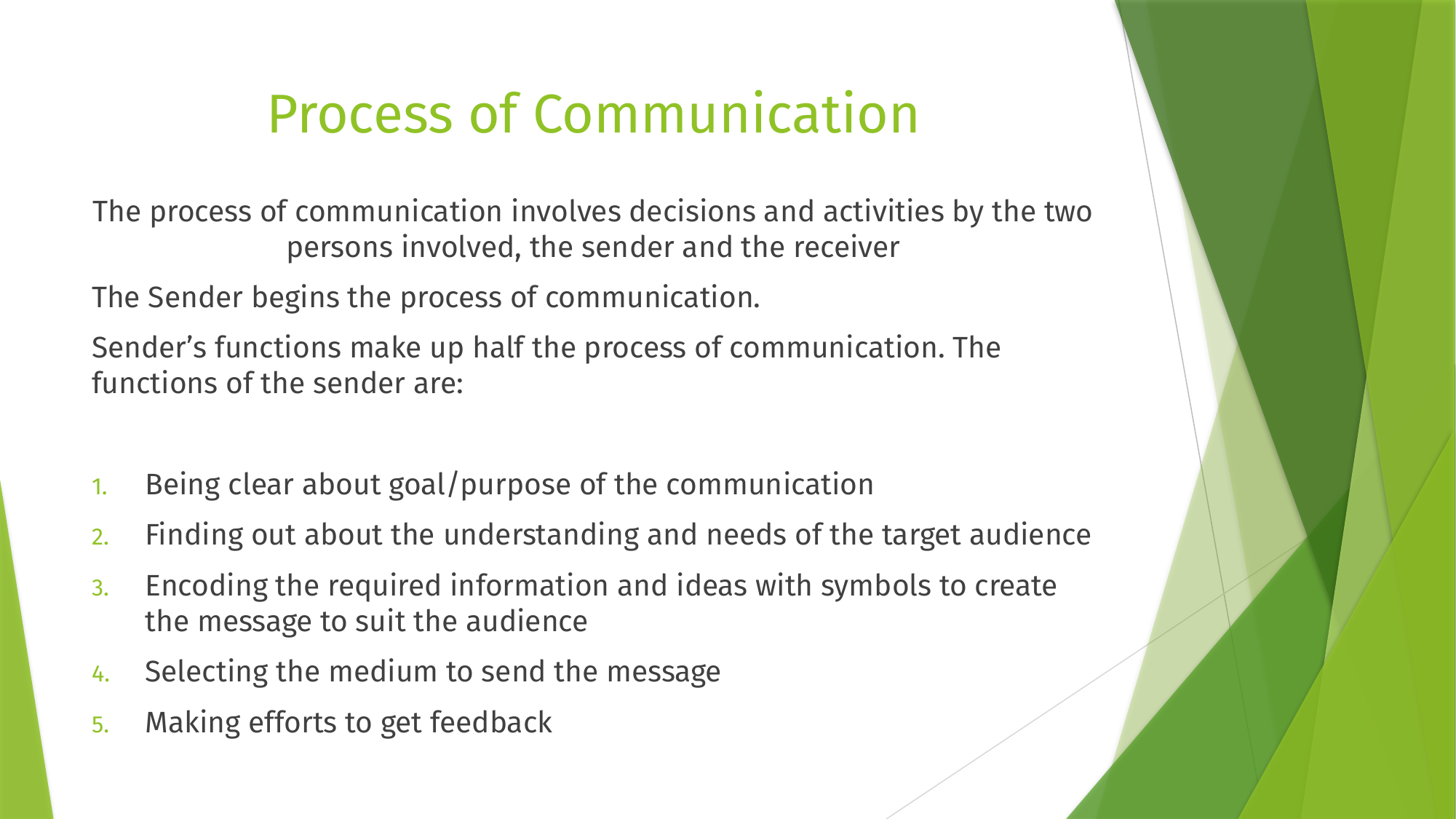

# Process of Communication
The process of communication involves decisions and activities by the two persons involved, the sender and the receiver
The Sender begins the process of communication.
Sender’s functions make up half the process of communication. The functions of the sender are:

Being clear about goal/purpose of the communication
Finding out about the understanding and needs of the target audience
Encoding the required information and ideas with symbols to create the message to suit the audience
Selecting the medium to send the message
Making efforts to get feedback